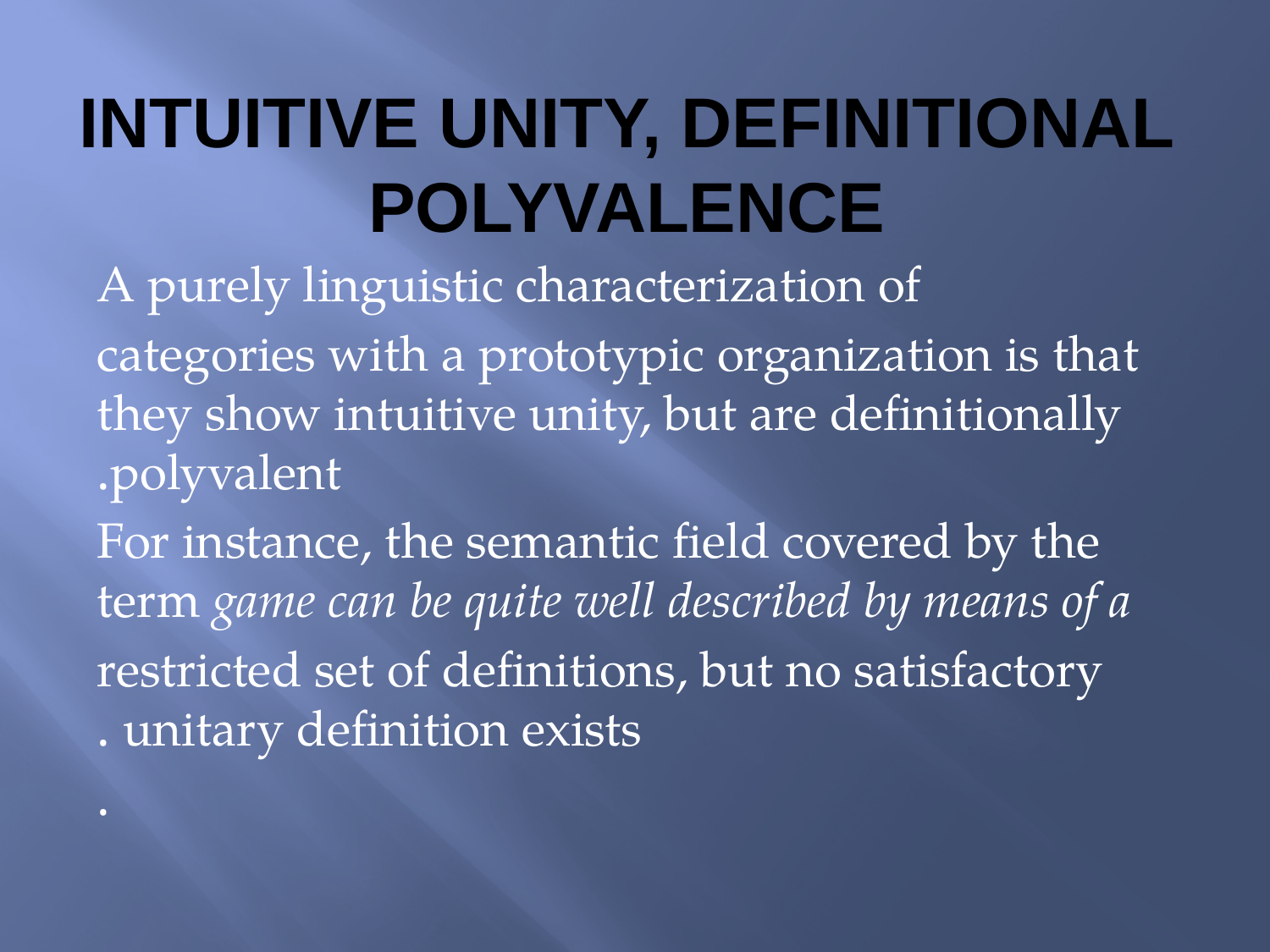

# Intuitive unity, definitional polyvalence
A purely linguistic characterization of
  categories with a prototypic organization is that they show intuitive unity, but are definitionally polyvalent.
For instance, the semantic field covered by the term game can be quite well described by means of a
restricted set of definitions, but no satisfactory unitary definition exists .
.